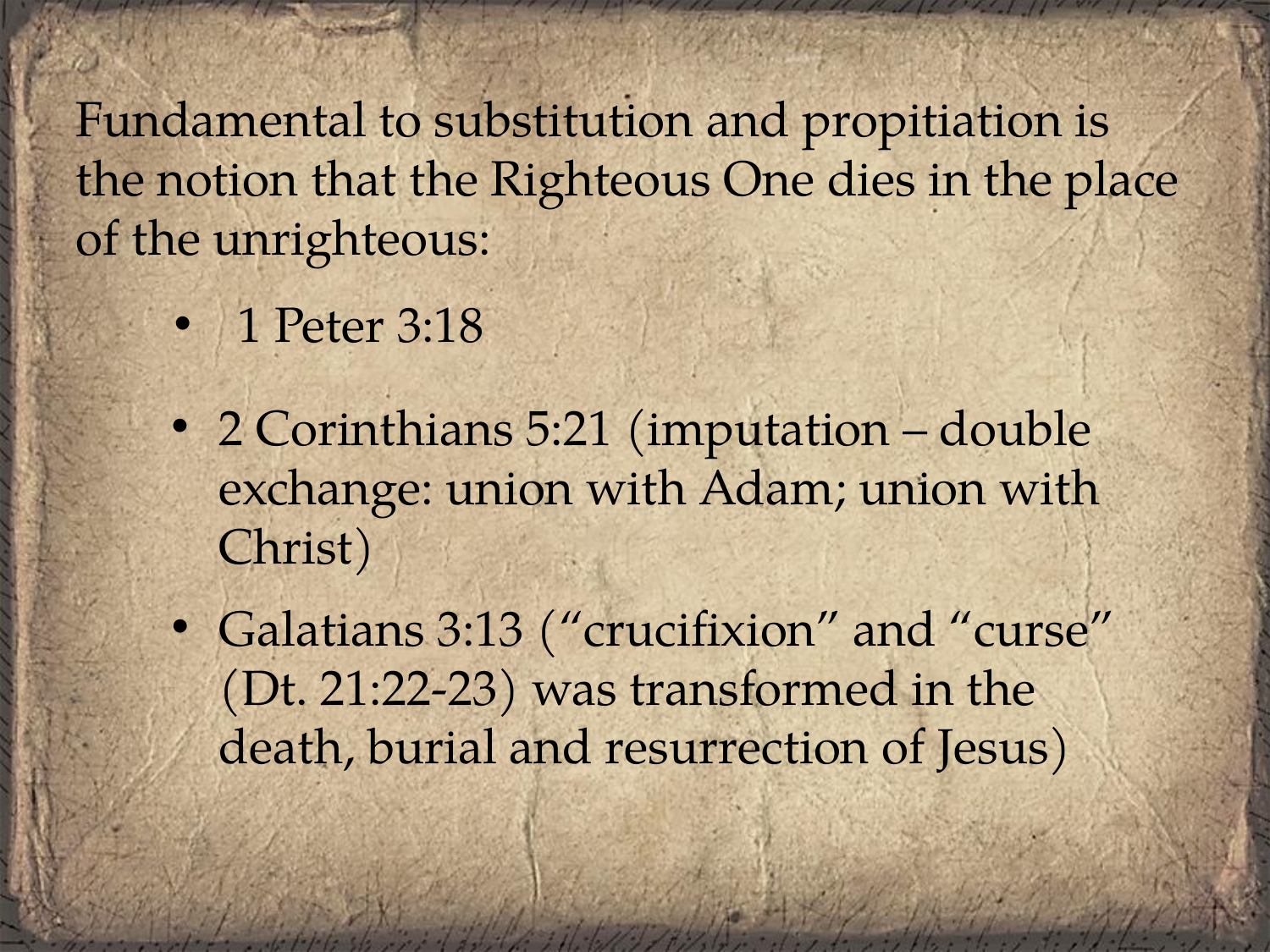

Fundamental to substitution and propitiation is the notion that the Righteous One dies in the place of the unrighteous:
1 Peter 3:18
2 Corinthians 5:21 (imputation – double exchange: union with Adam; union with Christ)
Galatians 3:13 (“crucifixion” and “curse” (Dt. 21:22-23) was transformed in the death, burial and resurrection of Jesus)